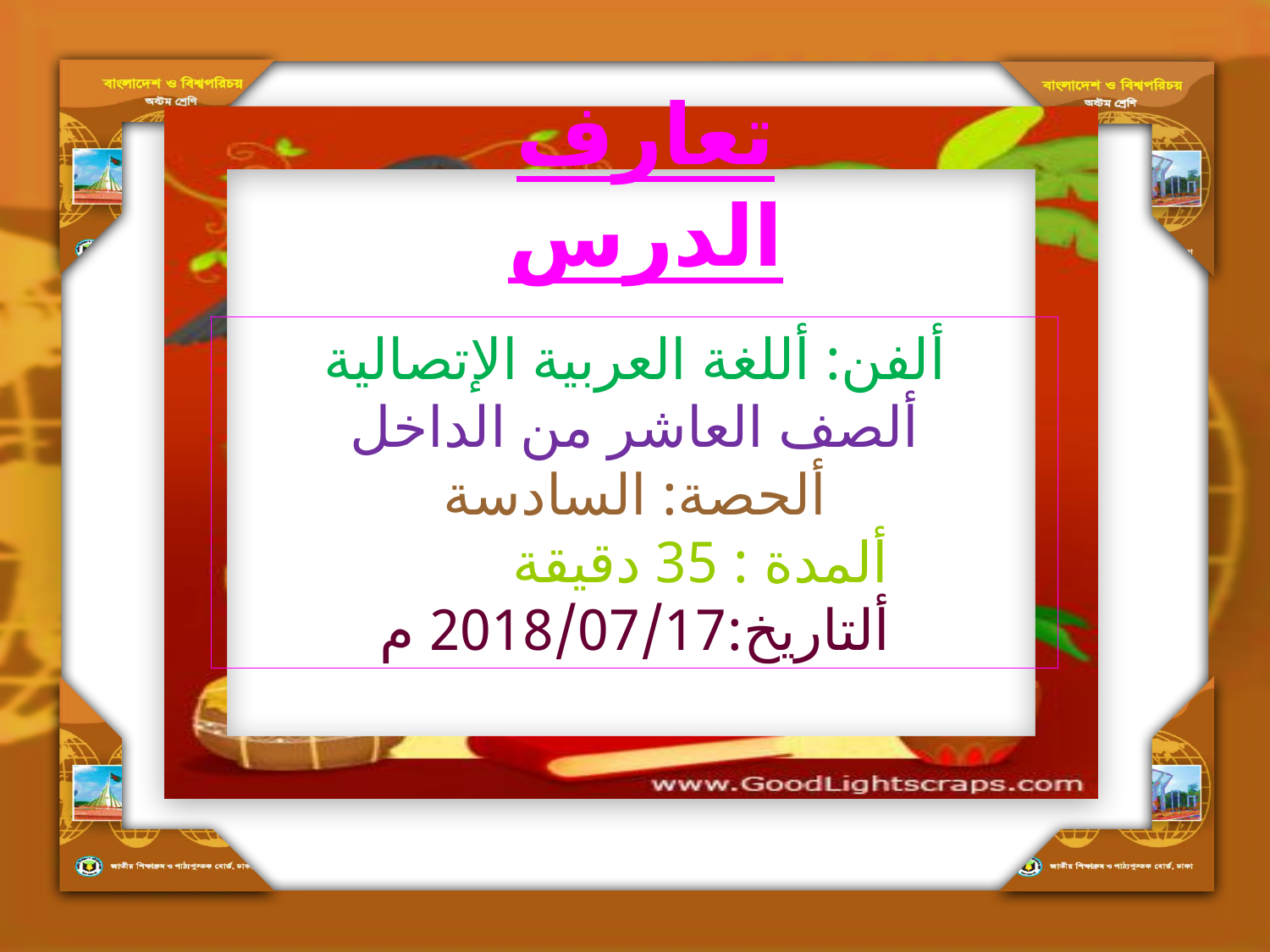

تعارف الدرس

ألفن: أللغة العربية الإتصالية
ألصف العاشر من الداخل
ألحصة: السادسة
ألمدة : 35 دقيقة          ألتاريخ:2018/07/17 م